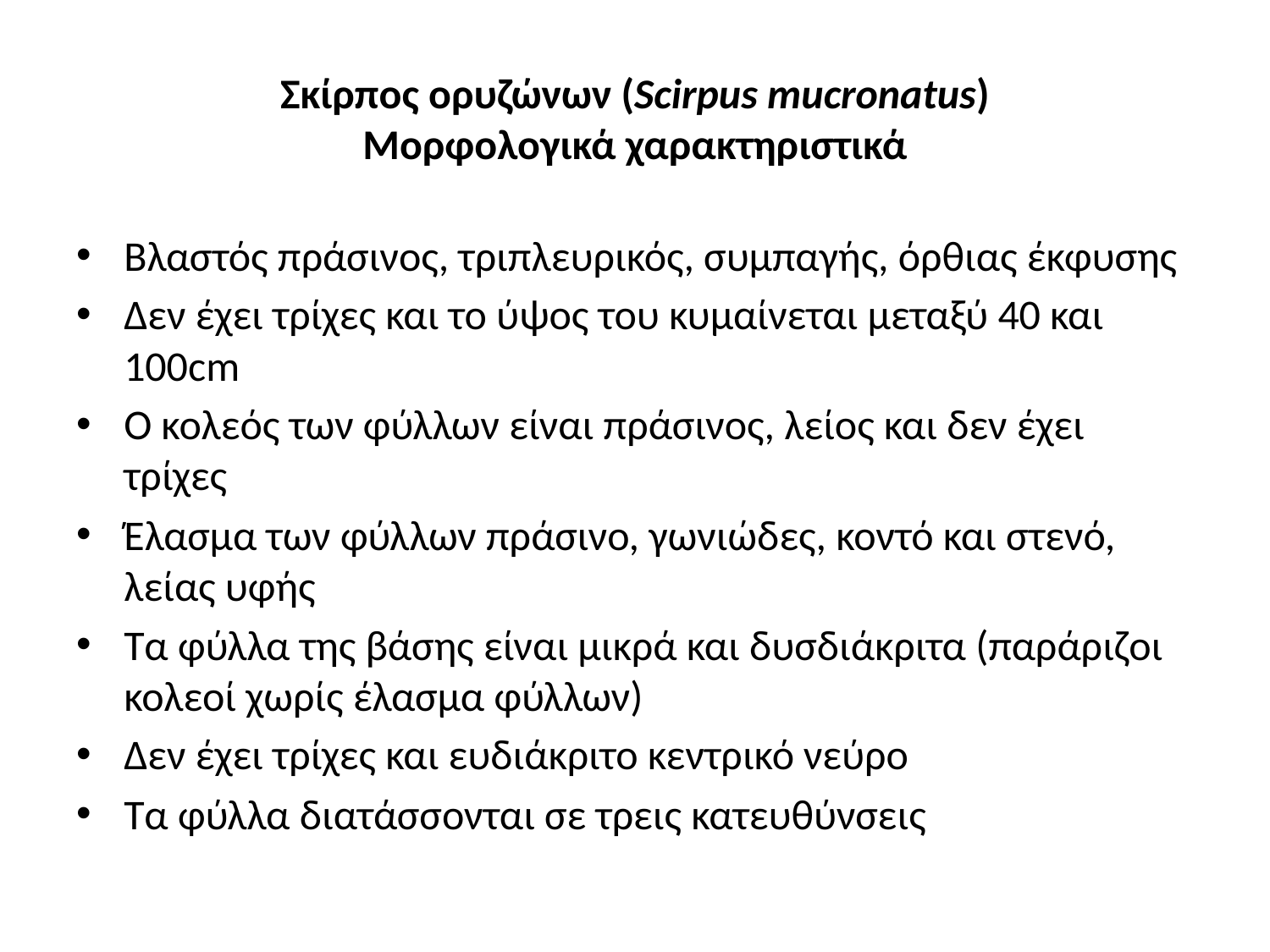

# Σκίρπος ορυζώνων (Scirpus mucronatus) Μορφολογικά χαρακτηριστικά
Βλαστός πράσινος, τριπλευρικός, συμπαγής, όρθιας έκφυσης
Δεν έχει τρίχες και το ύψος του κυμαίνεται μεταξύ 40 και 100cm
Ο κολεός των φύλλων είναι πράσινος, λείος και δεν έχει τρίχες
Έλασμα των φύλλων πράσινο, γωνιώδες, κοντό και στενό, λείας υφής
Τα φύλλα της βάσης είναι μικρά και δυσδιάκριτα (παράριζοι κολεοί χωρίς έλασμα φύλλων)
Δεν έχει τρίχες και ευδιάκριτο κεντρικό νεύρο
Τα φύλλα διατάσσονται σε τρεις κατευθύνσεις